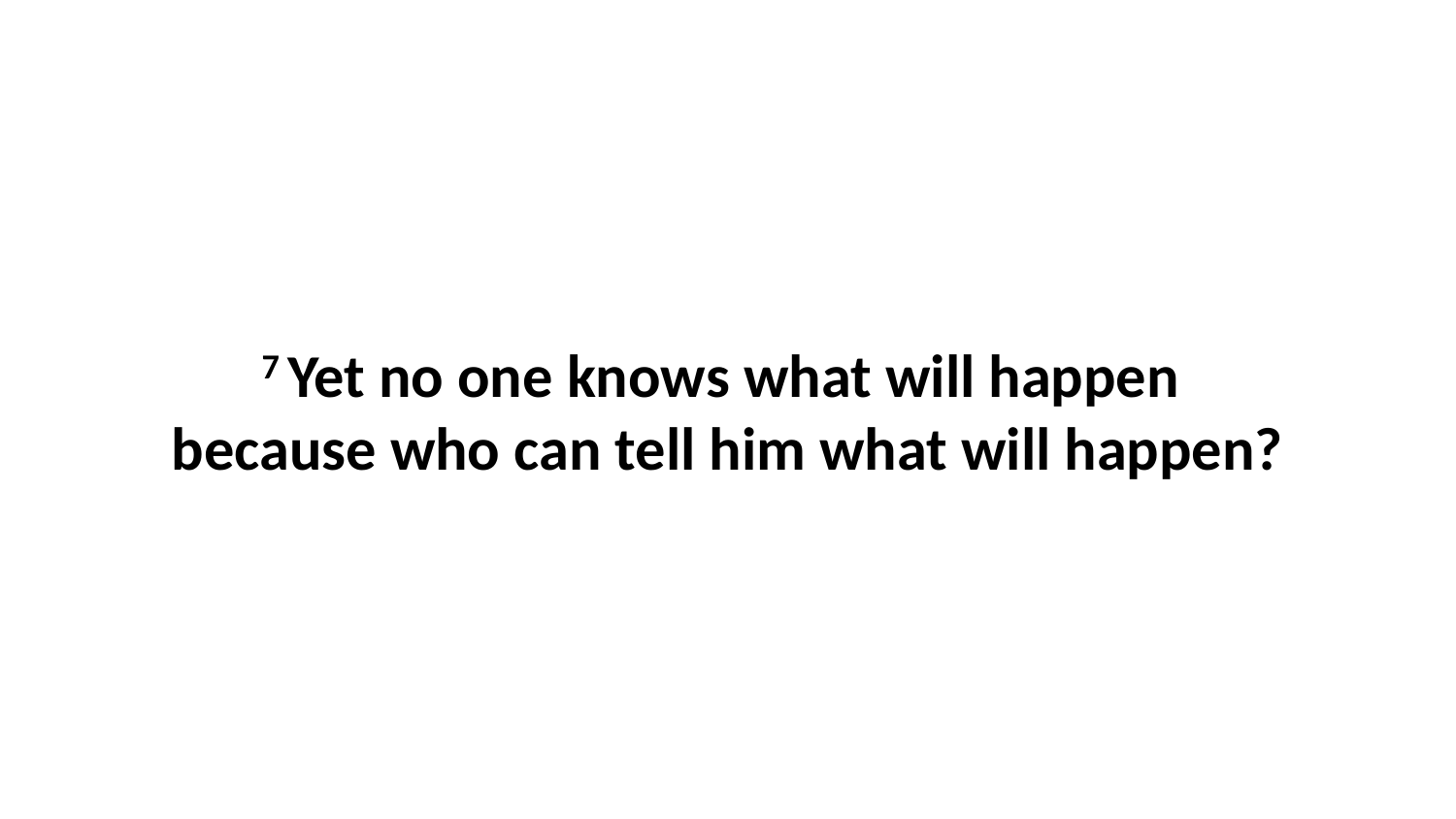

7 Yet no one knows what will happen  because who can tell him what will happen?